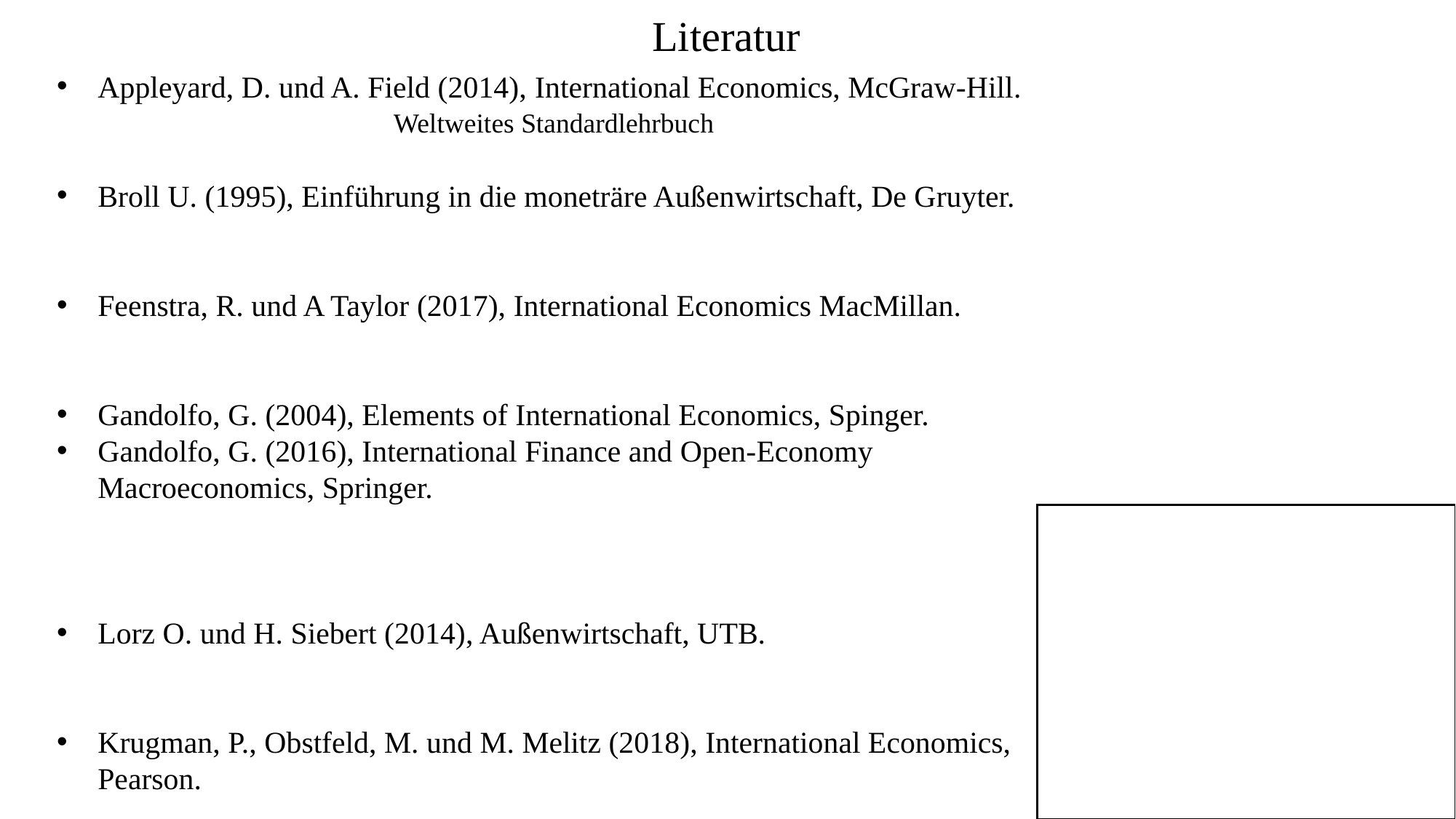

Literatur

Appleyard, D. und A. Field (2014), International Economics, McGraw-Hill.

Broll U. (1995), Einführung in die moneträre Außenwirtschaft, De Gruyter.

Feenstra, R. und A Taylor (2017), International Economics MacMillan.

Gandolfo, G. (2004), Elements of International Economics, Spinger.
Gandolfo, G. (2016), International Finance and Open-Economy Macroeconomics, Springer.

Lorz O. und H. Siebert (2014), Außenwirtschaft, UTB.

Krugman, P., Obstfeld, M. und M. Melitz (2018), International Economics, Pearson.

Weltweites Standardlehrbuch